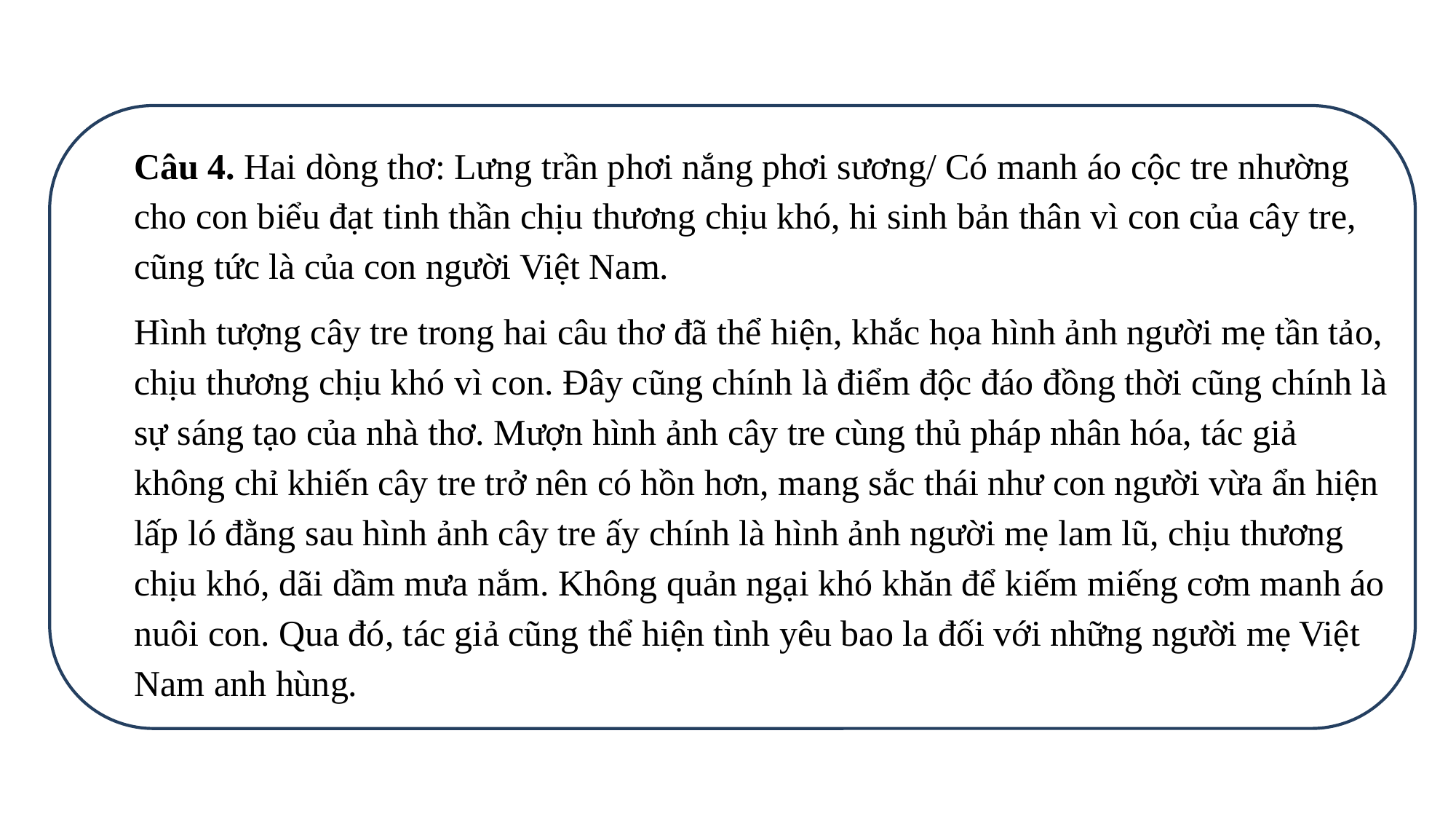

Câu 4. Hai dòng thơ: Lưng trần phơi nắng phơi sương/ Có manh áo cộc tre nhường cho con biểu đạt tinh thần chịu thương chịu khó, hi sinh bản thân vì con của cây tre, cũng tức là của con người Việt Nam.
Hình tượng cây tre trong hai câu thơ đã thể hiện, khắc họa hình ảnh người mẹ tần tảo, chịu thương chịu khó vì con. Đây cũng chính là điểm độc đáo đồng thời cũng chính là sự sáng tạo của nhà thơ. Mượn hình ảnh cây tre cùng thủ pháp nhân hóa, tác giả không chỉ khiến cây tre trở nên có hồn hơn, mang sắc thái như con người vừa ẩn hiện lấp ló đằng sau hình ảnh cây tre ấy chính là hình ảnh người mẹ lam lũ, chịu thương chịu khó, dãi dầm mưa nắm. Không quản ngại khó khăn để kiếm miếng cơm manh áo nuôi con. Qua đó, tác giả cũng thể hiện tình yêu bao la đối với những người mẹ Việt Nam anh hùng.